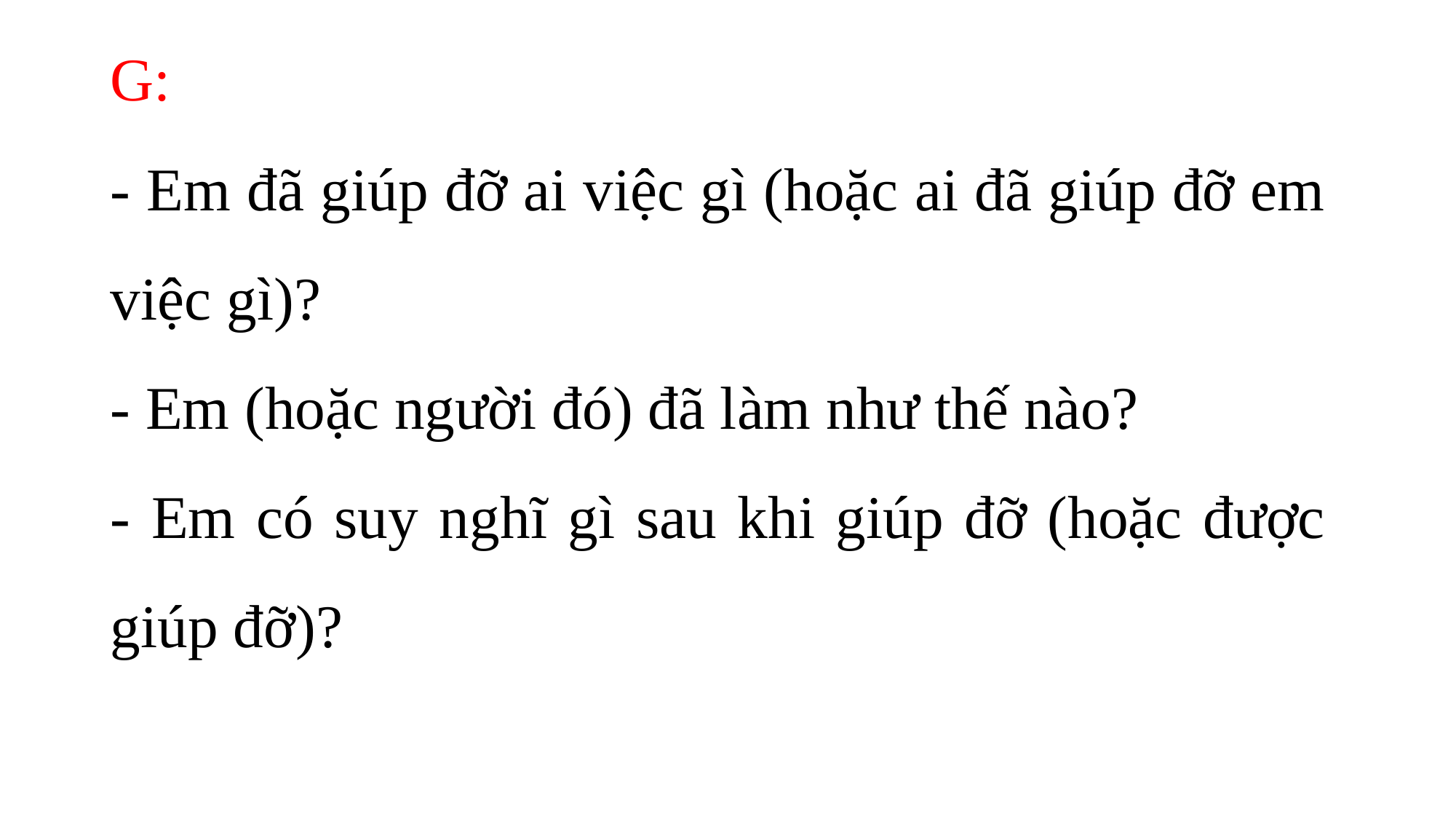

G:
- Em đã giúp đỡ ai việc gì (hoặc ai đã giúp đỡ em việc gì)?
- Em (hoặc người đó) đã làm như thế nào?
- Em có suy nghĩ gì sau khi giúp đỡ (hoặc được giúp đỡ)?